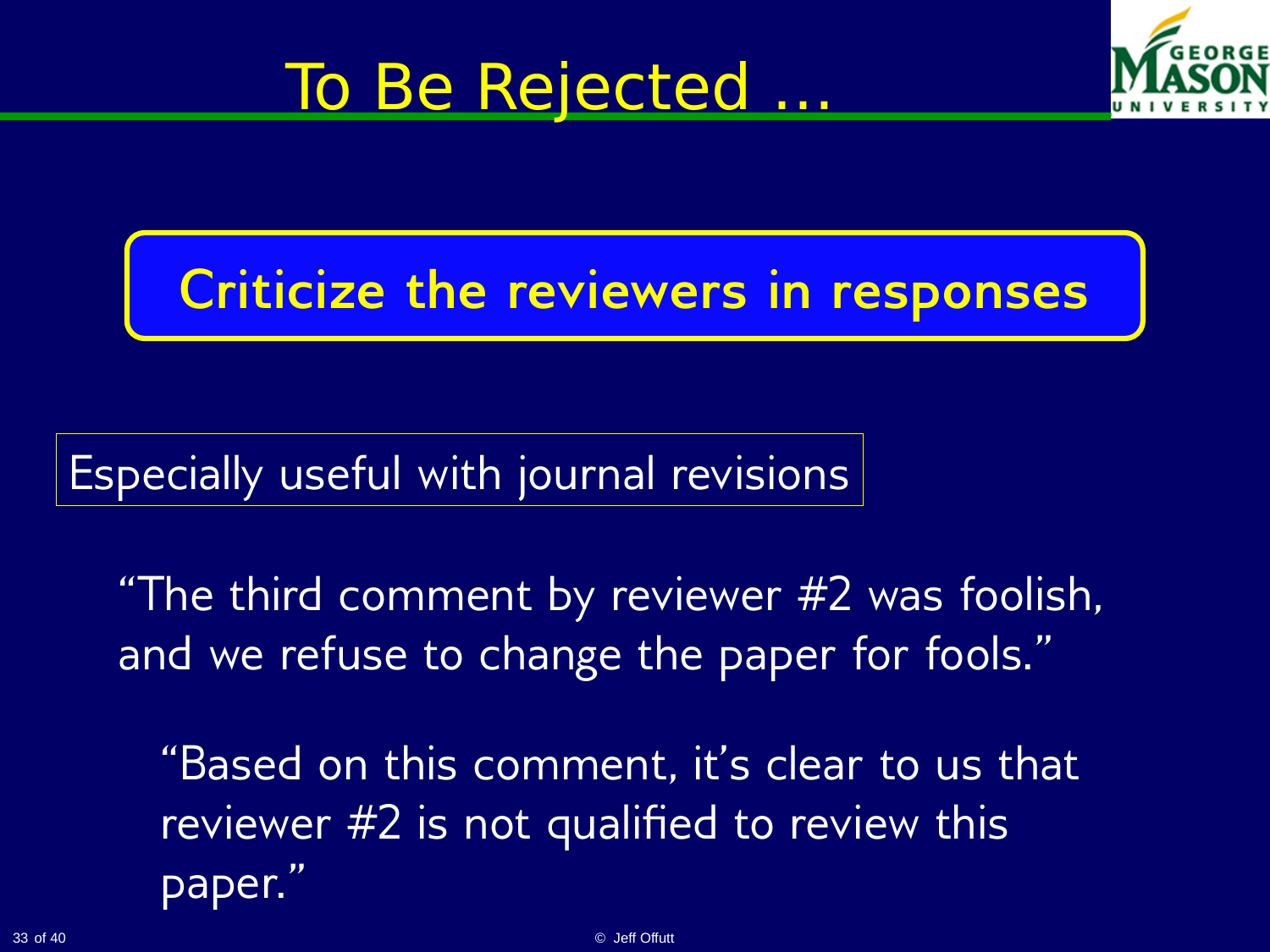

# To Be Rejected …
Criticize the reviewers in responses
Especially useful with journal revisions
“The third comment by reviewer #2 was foolish, and we refuse to change the paper for fools.”
“Based on this comment, it’s clear to us that reviewer #2 is not qualified to review this paper.”
33
©  Jeff Offutt